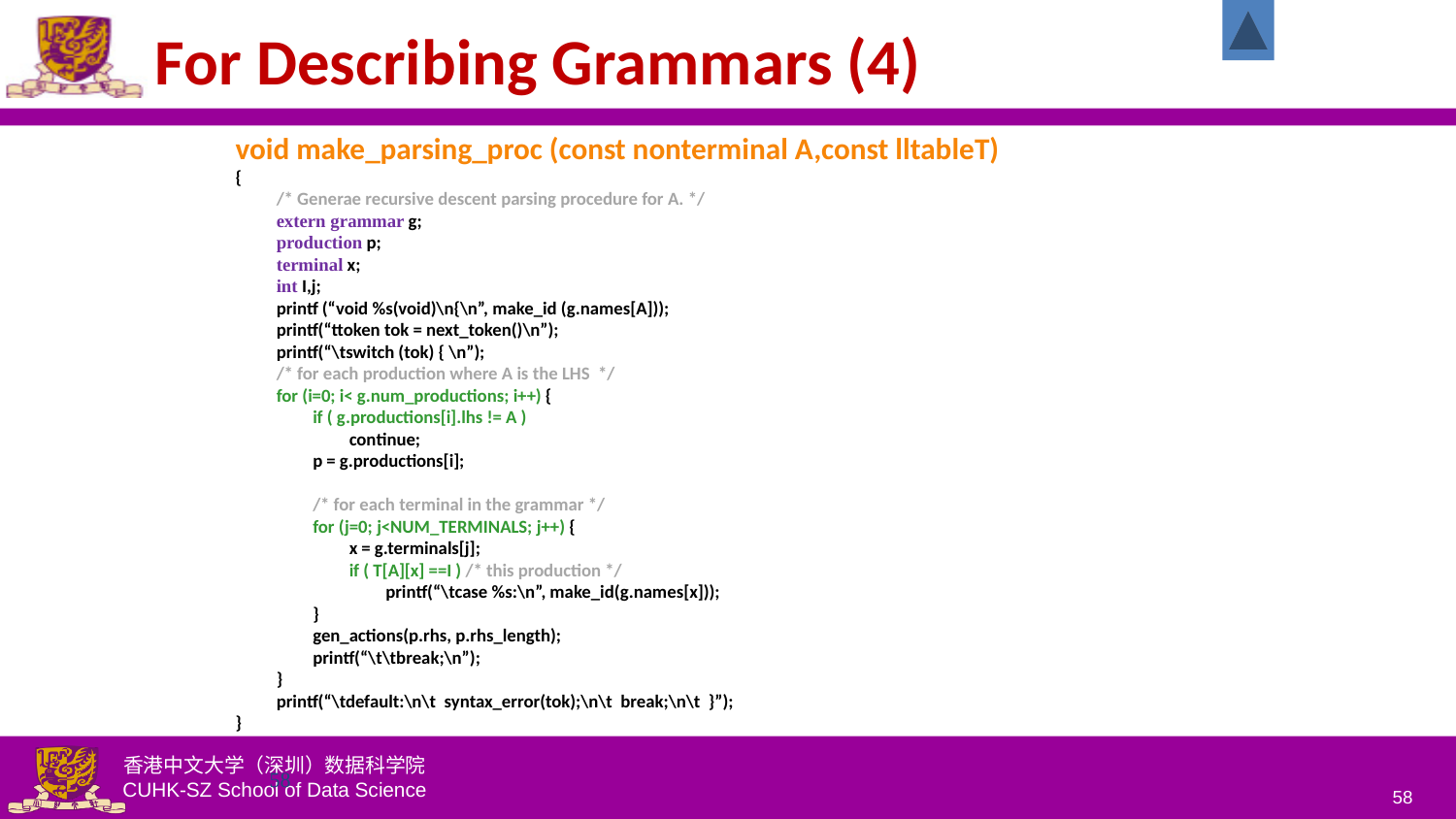

For Describing Grammars (4)
void make_parsing_proc (const nonterminal A,const lltableT)
{
　　/* Generae recursive descent parsing procedure for A. */
　　extern grammar g;
　　production p;
　　terminal x;
　　int I,j;
　　printf (“void %s(void)\n{\n”, make_id (g.names[A]));
　　printf(“ttoken tok = next_token()\n”);
　　printf(“\tswitch (tok) { \n”);
　　/* for each production where A is the LHS  */
　　for (i=0; i< g.num_productions; i++) {
　　　　if ( g.productions[i].lhs != A )
　　　　　　continue;
　　　　p = g.productions[i];

　　　　/* for each terminal in the grammar */
　　　　for (j=0; j<NUM_TERMINALS; j++) {
　　　　　　x = g.terminals[j];
　　　　　　if ( T[A][x] ==I ) /* this production */
　　　　　　　　printf(“\tcase %s:\n”, make_id(g.names[x]));
　　　　}
　　　　gen_actions(p.rhs, p.rhs_length);
　　　　printf(“\t\tbreak;\n”);
　　}
　　printf(“\tdefault:\n\t  syntax_error(tok);\n\t  break;\n\t  }”);
}
58
58